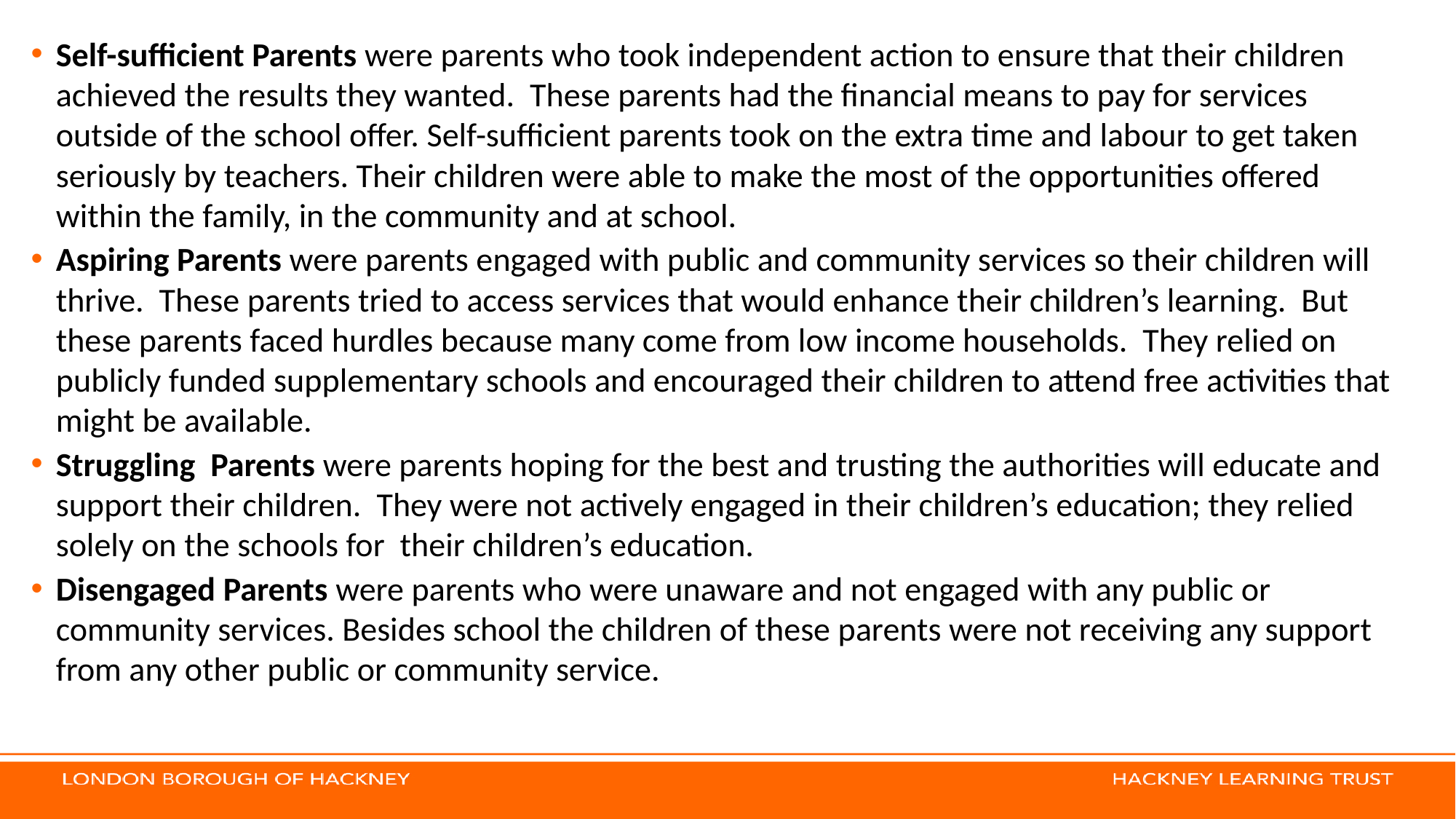

Self-sufficient Parents were parents who took independent action to ensure that their children achieved the results they wanted.  These parents had the financial means to pay for services outside of the school offer. Self-sufficient parents took on the extra time and labour to get taken seriously by teachers. Their children were able to make the most of the opportunities offered within the family, in the community and at school.
Aspiring Parents were parents engaged with public and community services so their children will thrive.  These parents tried to access services that would enhance their children’s learning.  But these parents faced hurdles because many come from low income households.  They relied on publicly funded supplementary schools and encouraged their children to attend free activities that might be available.
Struggling  Parents were parents hoping for the best and trusting the authorities will educate and support their children.  They were not actively engaged in their children’s education; they relied solely on the schools for  their children’s education.
Disengaged Parents were parents who were unaware and not engaged with any public or community services. Besides school the children of these parents were not receiving any support from any other public or community service.